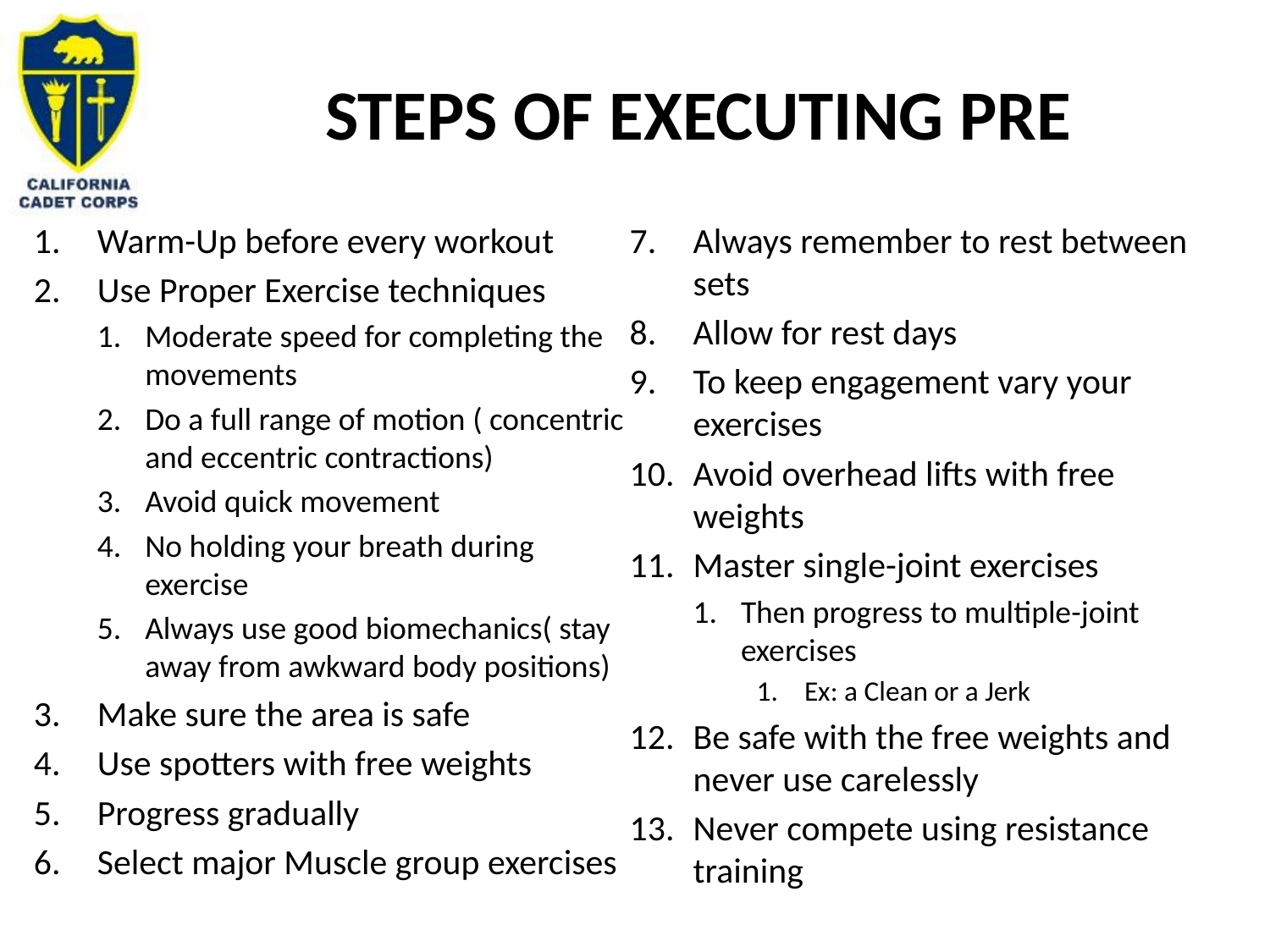

# Steps of Executing PRE
Warm-Up before every workout
Use Proper Exercise techniques
Moderate speed for completing the movements
Do a full range of motion ( concentric and eccentric contractions)
Avoid quick movement
No holding your breath during exercise
Always use good biomechanics( stay away from awkward body positions)
Make sure the area is safe
Use spotters with free weights
Progress gradually
Select major Muscle group exercises
Always remember to rest between sets
Allow for rest days
To keep engagement vary your exercises
Avoid overhead lifts with free weights
Master single-joint exercises
Then progress to multiple-joint exercises
Ex: a Clean or a Jerk
Be safe with the free weights and never use carelessly
Never compete using resistance training